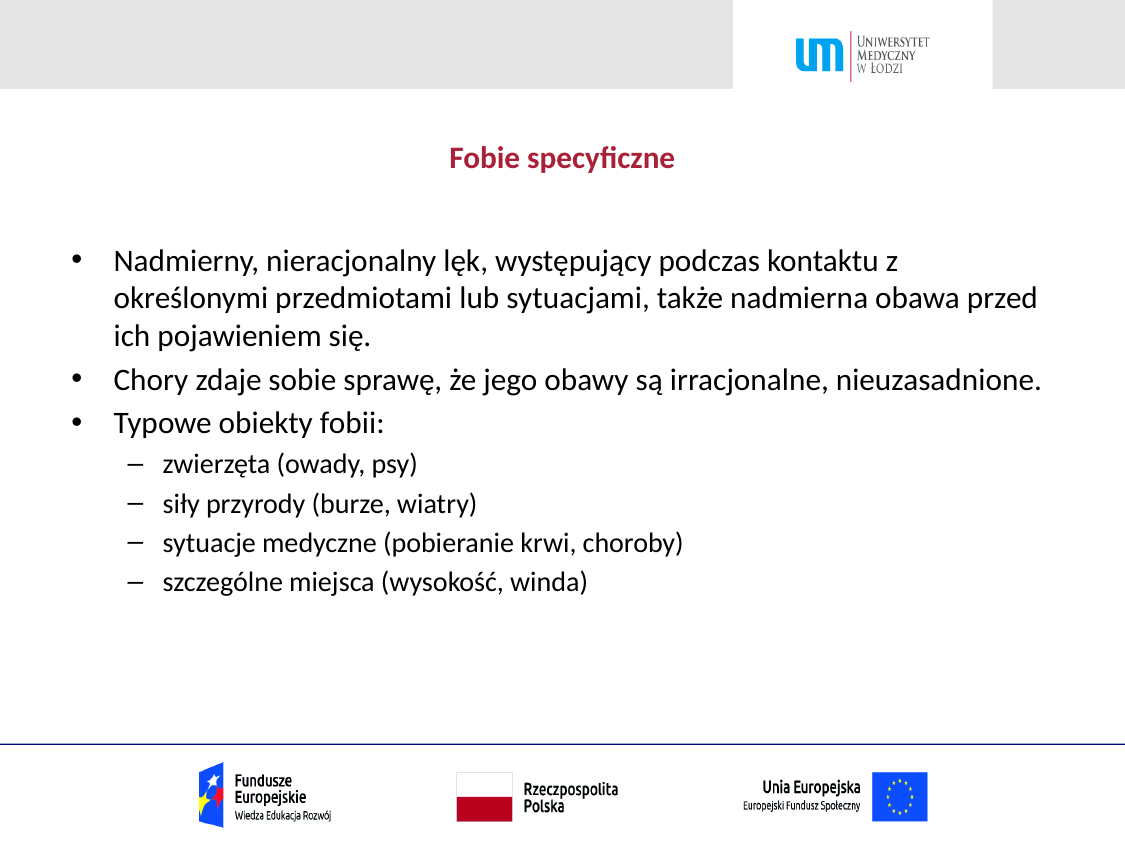

# Fobie specyficzne
Nadmierny, nieracjonalny lęk, występujący podczas kontaktu z  określonymi przedmiotami lub sytuacjami, także nadmierna obawa przed ich pojawieniem się.
Chory zdaje sobie sprawę, że jego obawy są irracjonalne, nieuzasadnione.
Typowe obiekty fobii:
zwierzęta (owady, psy)
siły przyrody (burze, wiatry)
sytuacje medyczne (pobieranie krwi, choroby)
szczególne miejsca (wysokość, winda)